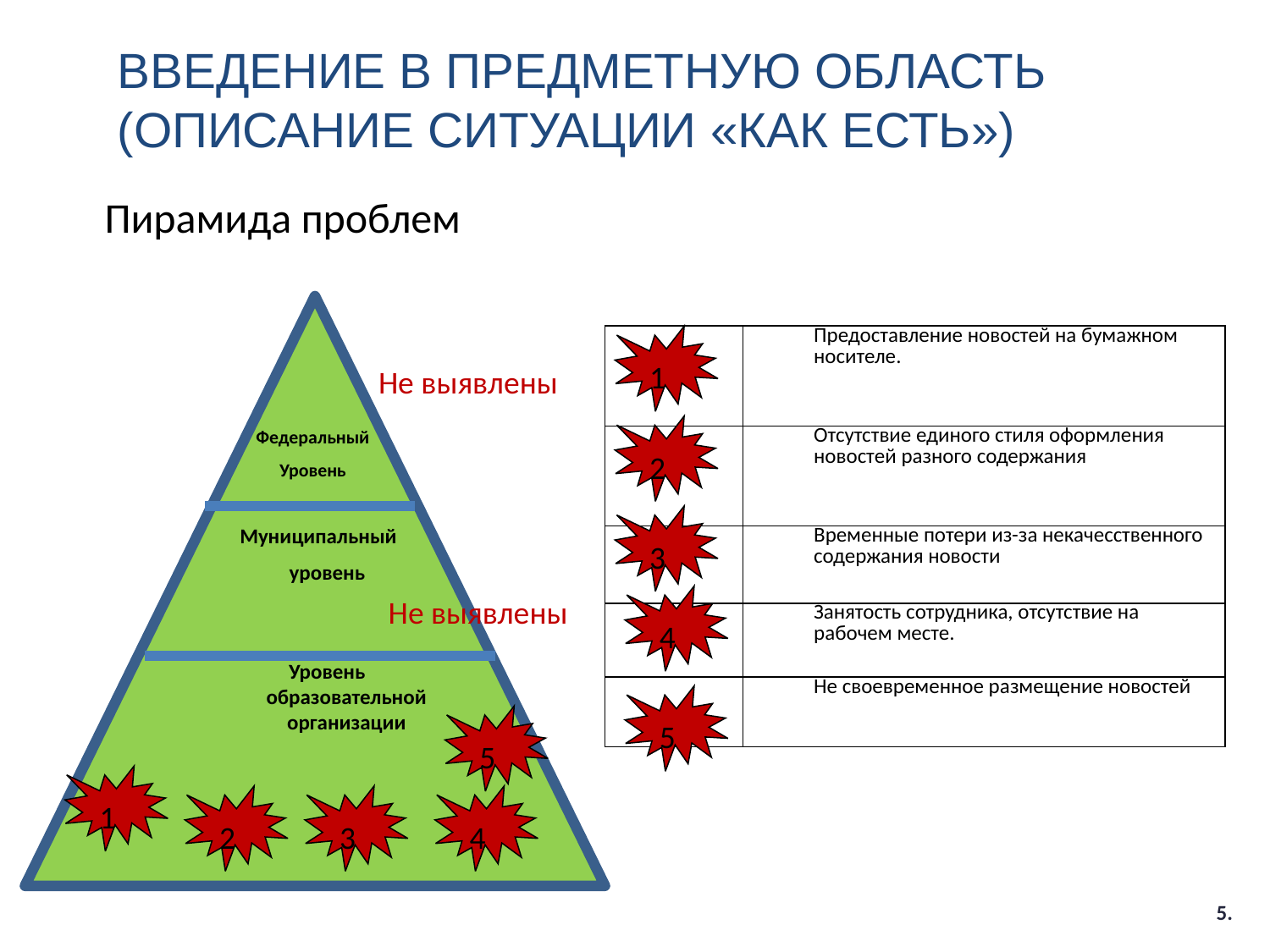

ВВЕДЕНИЕ В ПРЕДМЕТНУЮ ОБЛАСТЬ
(ОПИСАНИЕ СИТУАЦИИ «КАК ЕСТЬ»)
# Пирамида проблем
Федеральный
Уровень

Муниципальный
уровень

Уровень образовательной организации

|  | Предоставление новостей на бумажном носителе. |
| --- | --- |
|  | Отсутствие единого стиля оформления новостей разного содержания |
|  | Временные потери из-за некачесственного содержания новости |
|  | Занятость сотрудника, отсутствие на рабочем месте. |
|  | Не своевременное размещение новостей |
1
Не выявлены
2
3
Не выявлены
4
5
5
1
2
3
4
5.